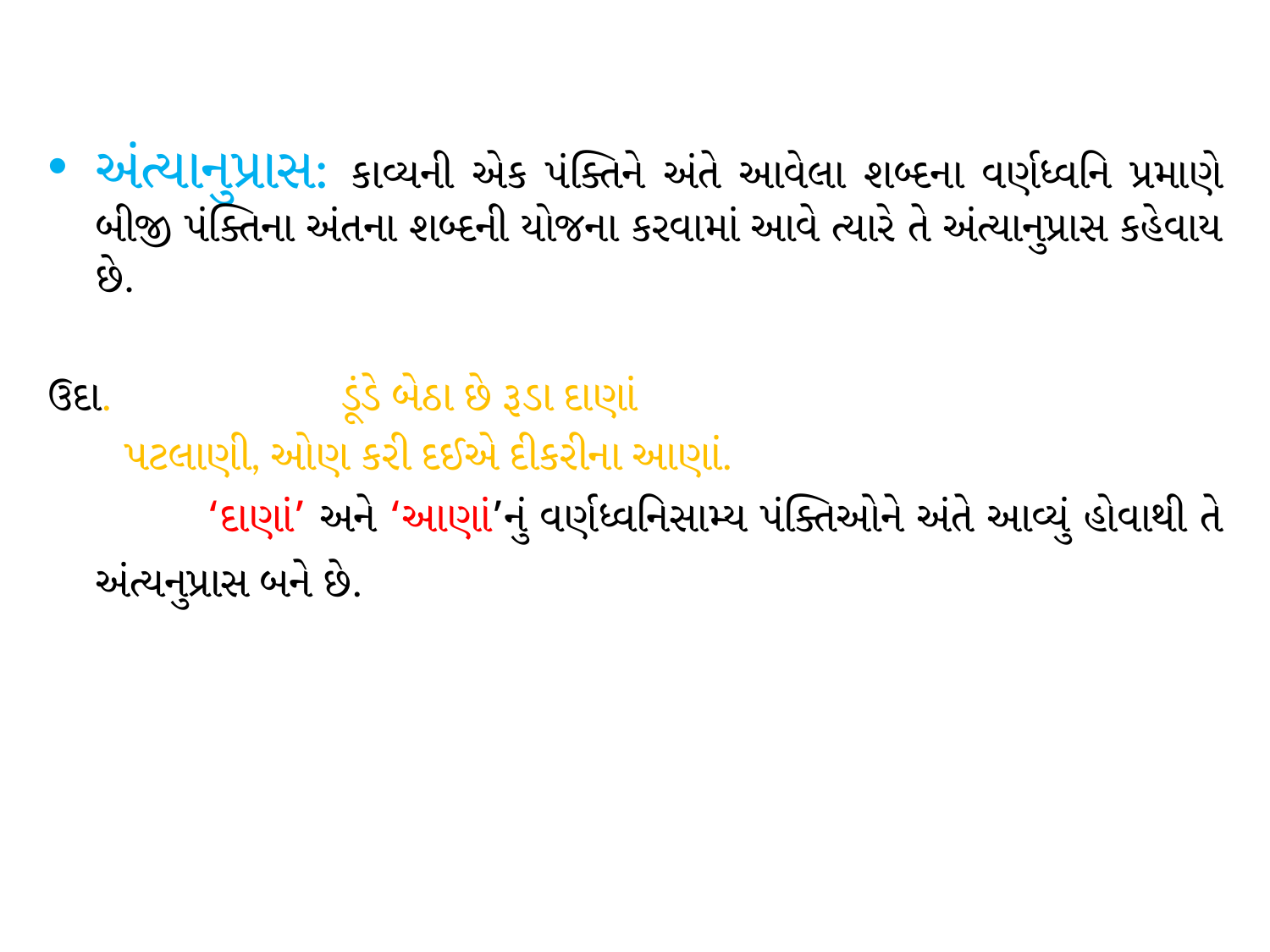

અંત્યાનુપ્રાસ: કાવ્યની એક પંક્તિને અંતે આવેલા શબ્દના વર્ણધ્વનિ પ્રમાણે બીજી પંક્તિના અંતના શબ્દની યોજના કરવામાં આવે ત્યારે તે અંત્યાનુપ્રાસ કહેવાય છે.

ઉદા.                        ડૂંડે બેઠા છે રૂડા દાણાં
       પટલાણી, ઓણ કરી દઈએ દીકરીના આણાં.
            ‘દાણાં’ અને ‘આણાં’નું વર્ણધ્વનિસામ્ય પંક્તિઓને અંતે આવ્યું હોવાથી તે અંત્યનુપ્રાસ બને છે.